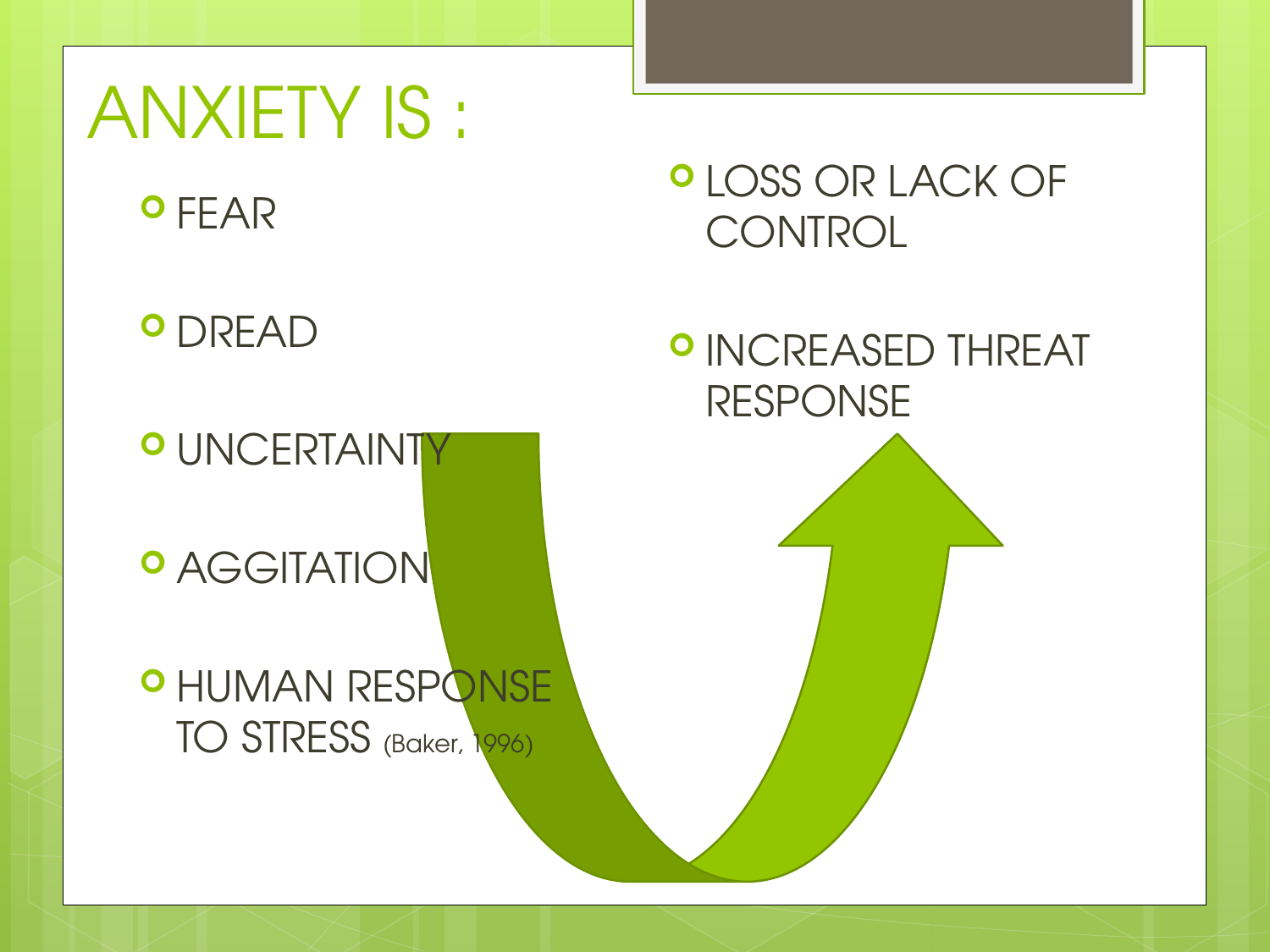

# ANXIETY IS :
LOSS OR LACK OF CONTROL

INCREASED THREAT RESPONSE
FEAR

DREAD

UNCERTAINTY

AGGITATION

HUMAN RESPONSE TO STRESS (Baker, 1996)